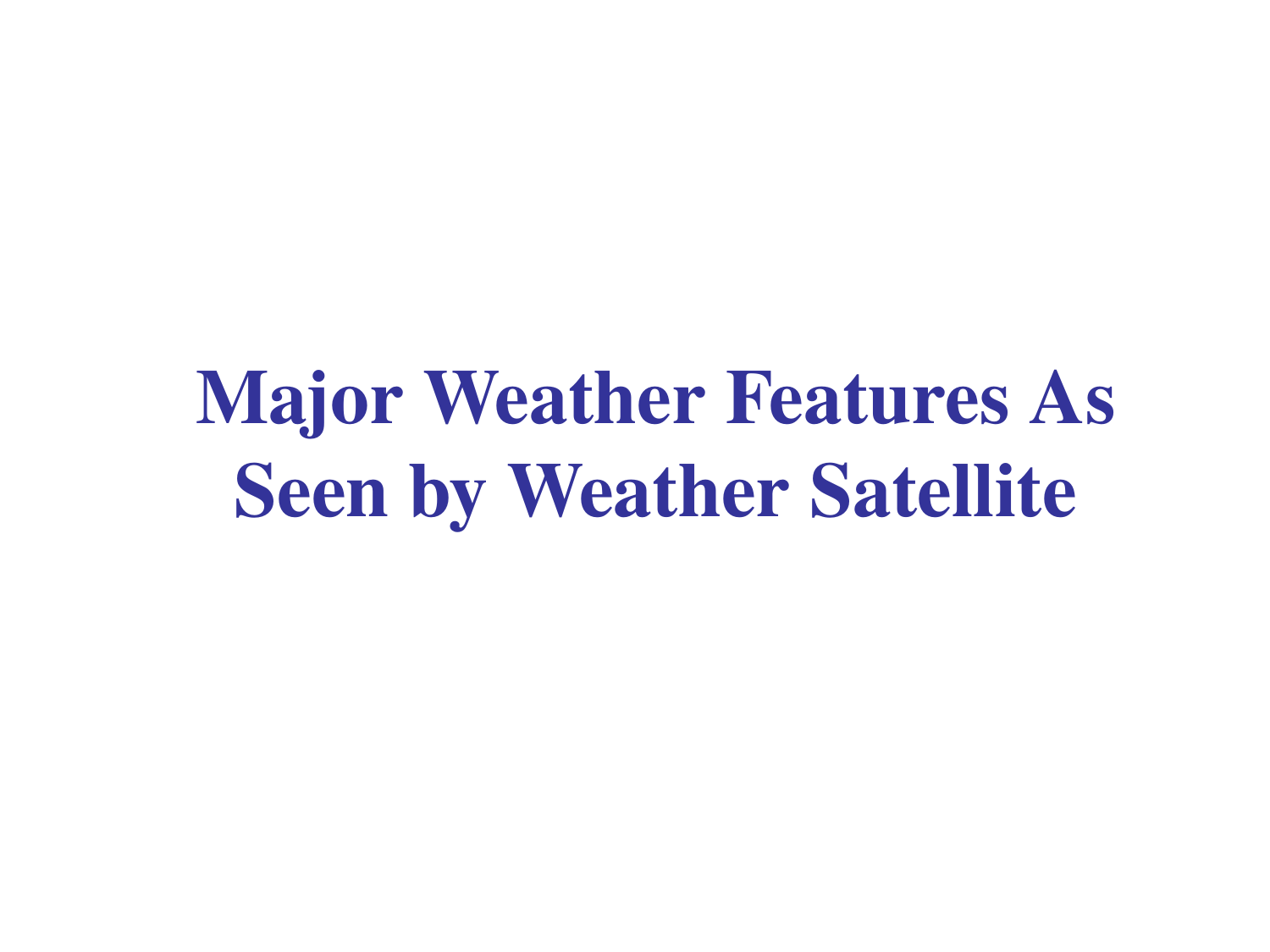

# Major Weather Features As Seen by Weather Satellite